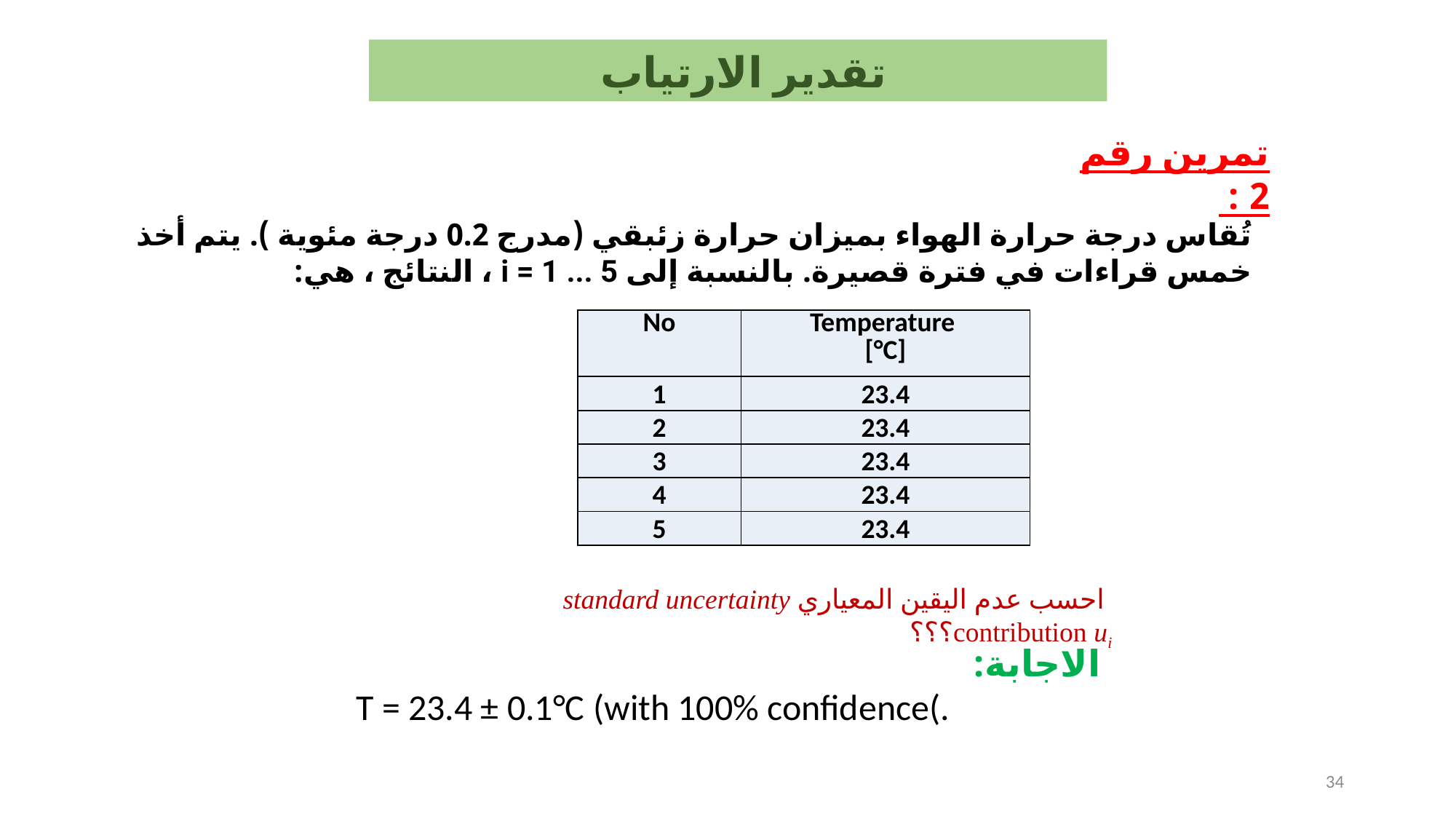

تقدير الارتياب
تمرين رقم 2 :
تُقاس درجة حرارة الهواء بميزان حرارة زئبقي (مدرج 0.2 درجة مئوية ). يتم أخذ خمس قراءات في فترة قصيرة. بالنسبة إلى i = 1 ... 5 ، النتائج ، هي:
| No | Temperature [°C] |
| --- | --- |
| 1 | 23.4 |
| 2 | 23.4 |
| 3 | 23.4 |
| 4 | 23.4 |
| 5 | 23.4 |
 احسب عدم اليقين المعياري standard uncertainty contribution ui؟؟؟
الاجابة:
T = 23.4 ± 0.1°C (with 100% confidence(.
34